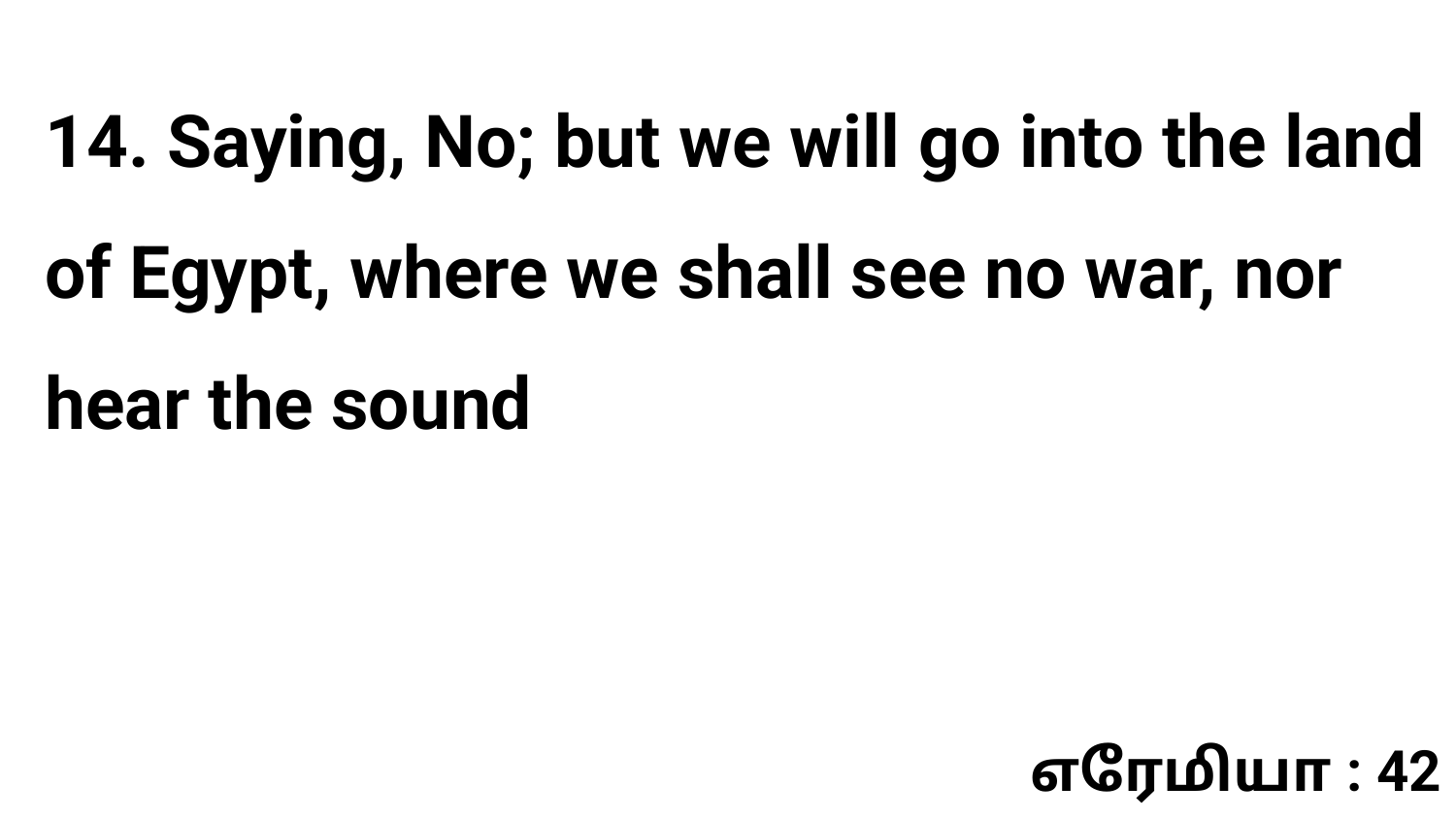

14. Saying, No; but we will go into the land of Egypt, where we shall see no war, nor hear the sound
எரேமியா : 42